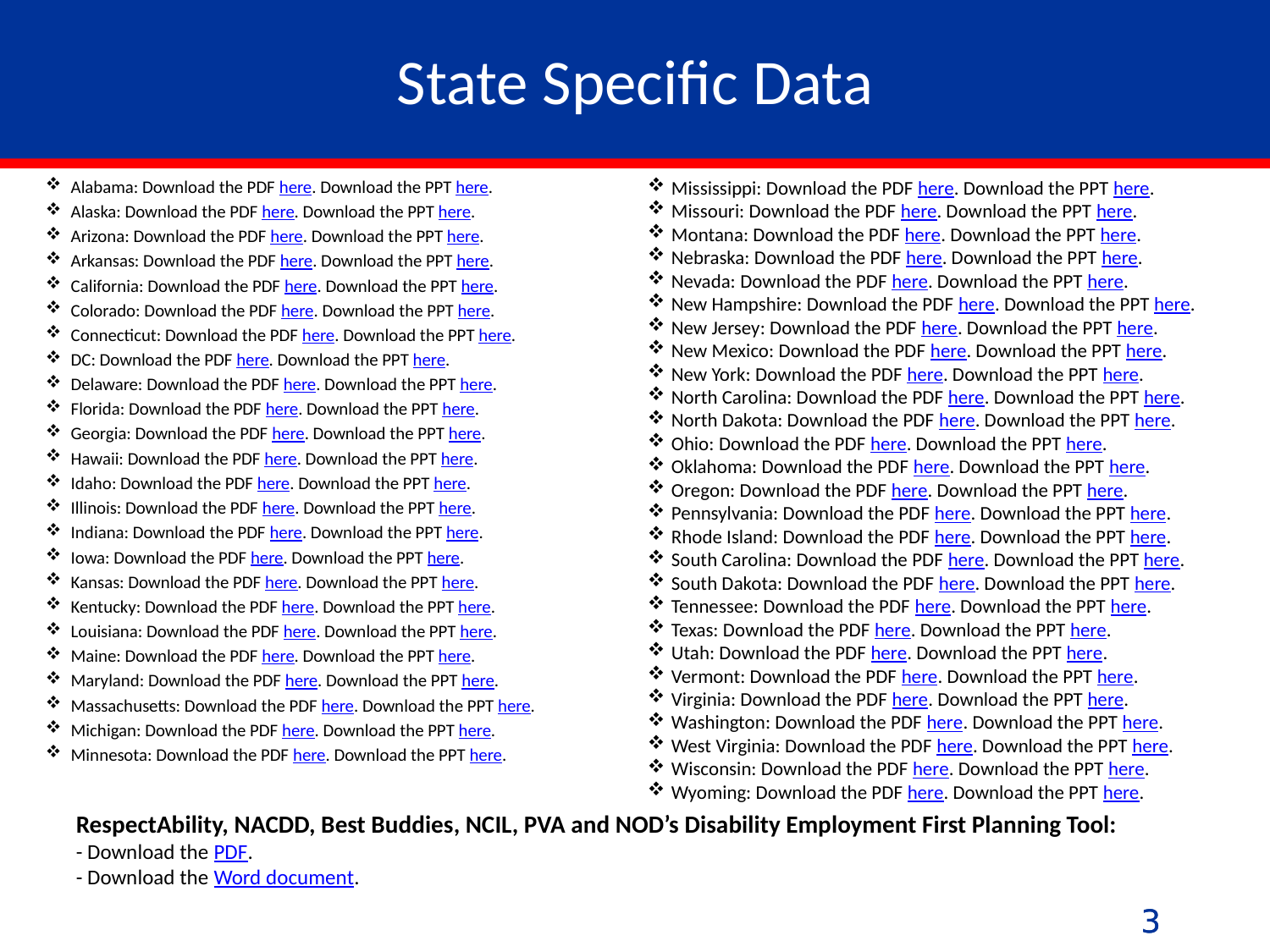

# State Specific Data
Alabama: Download the PDF here. Download the PPT here.
Alaska: Download the PDF here. Download the PPT here.
Arizona: Download the PDF here. Download the PPT here.
Arkansas: Download the PDF here. Download the PPT here.
California: Download the PDF here. Download the PPT here.
Colorado: Download the PDF here. Download the PPT here.
Connecticut: Download the PDF here. Download the PPT here.
DC: Download the PDF here. Download the PPT here.
Delaware: Download the PDF here. Download the PPT here.
Florida: Download the PDF here. Download the PPT here.
Georgia: Download the PDF here. Download the PPT here.
Hawaii: Download the PDF here. Download the PPT here.
Idaho: Download the PDF here. Download the PPT here.
Illinois: Download the PDF here. Download the PPT here.
Indiana: Download the PDF here. Download the PPT here.
Iowa: Download the PDF here. Download the PPT here.
Kansas: Download the PDF here. Download the PPT here.
Kentucky: Download the PDF here. Download the PPT here.
Louisiana: Download the PDF here. Download the PPT here.
Maine: Download the PDF here. Download the PPT here.
Maryland: Download the PDF here. Download the PPT here.
Massachusetts: Download the PDF here. Download the PPT here.
Michigan: Download the PDF here. Download the PPT here.
Minnesota: Download the PDF here. Download the PPT here.

Mississippi: Download the PDF here. Download the PPT here.
Missouri: Download the PDF here. Download the PPT here.
Montana: Download the PDF here. Download the PPT here.
Nebraska: Download the PDF here. Download the PPT here.
Nevada: Download the PDF here. Download the PPT here.
New Hampshire: Download the PDF here. Download the PPT here.
New Jersey: Download the PDF here. Download the PPT here.
New Mexico: Download the PDF here. Download the PPT here.
New York: Download the PDF here. Download the PPT here.
North Carolina: Download the PDF here. Download the PPT here.
North Dakota: Download the PDF here. Download the PPT here.
Ohio: Download the PDF here. Download the PPT here.
Oklahoma: Download the PDF here. Download the PPT here.
Oregon: Download the PDF here. Download the PPT here.
Pennsylvania: Download the PDF here. Download the PPT here.
Rhode Island: Download the PDF here. Download the PPT here.
South Carolina: Download the PDF here. Download the PPT here.
South Dakota: Download the PDF here. Download the PPT here.
Tennessee: Download the PDF here. Download the PPT here.
Texas: Download the PDF here. Download the PPT here.
Utah: Download the PDF here. Download the PPT here.
Vermont: Download the PDF here. Download the PPT here.
Virginia: Download the PDF here. Download the PPT here.
Washington: Download the PDF here. Download the PPT here.
West Virginia: Download the PDF here. Download the PPT here.
Wisconsin: Download the PDF here. Download the PPT here.
Wyoming: Download the PDF here. Download the PPT here.

RespectAbility, NACDD, Best Buddies, NCIL, PVA and NOD’s Disability Employment First Planning Tool:
- Download the PDF.
- Download the Word document.